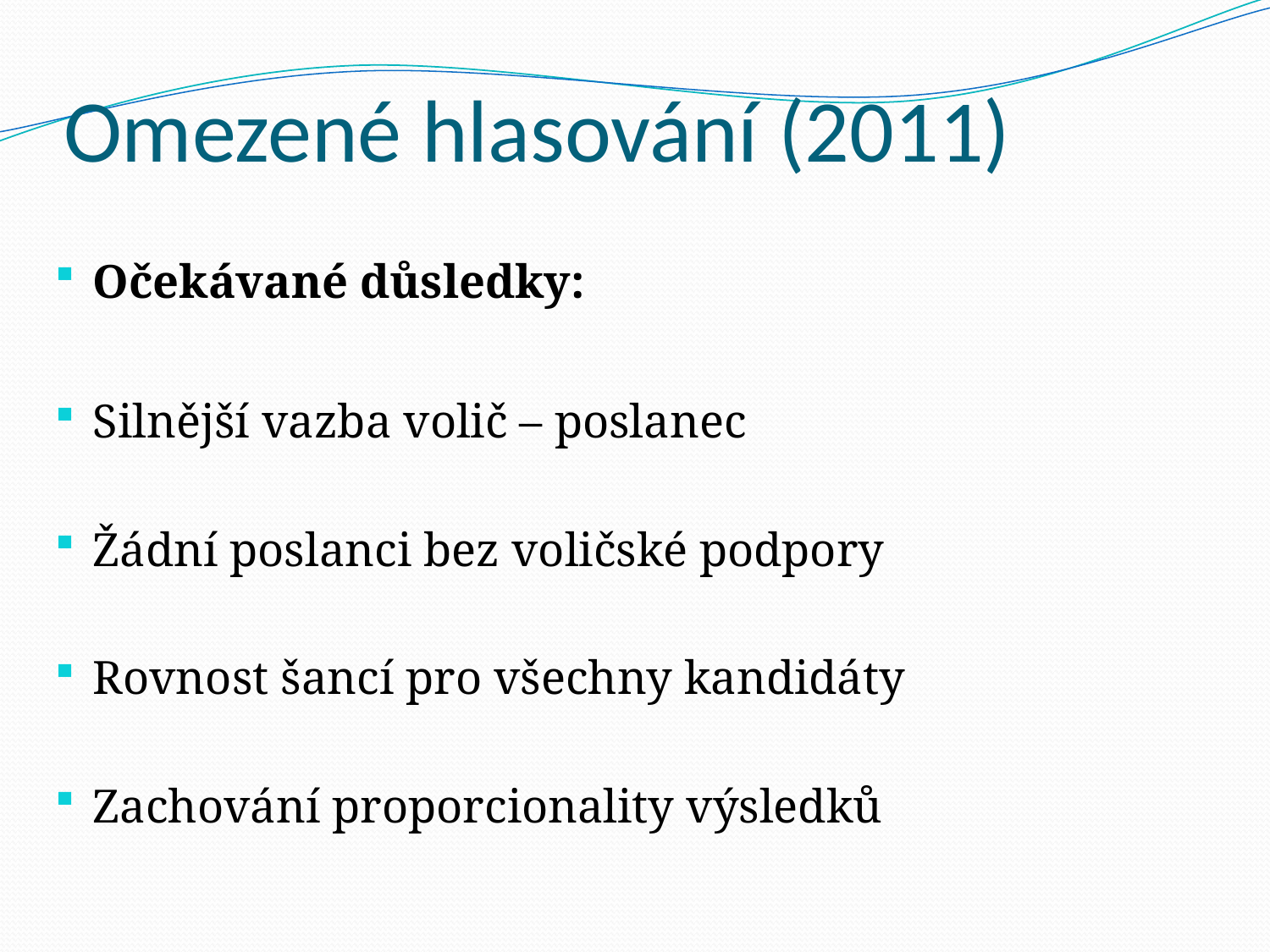

# Omezené hlasování (2011)
Očekávané důsledky:

Silnější vazba volič – poslanec

Žádní poslanci bez voličské podpory

Rovnost šancí pro všechny kandidáty

Zachování proporcionality výsledků